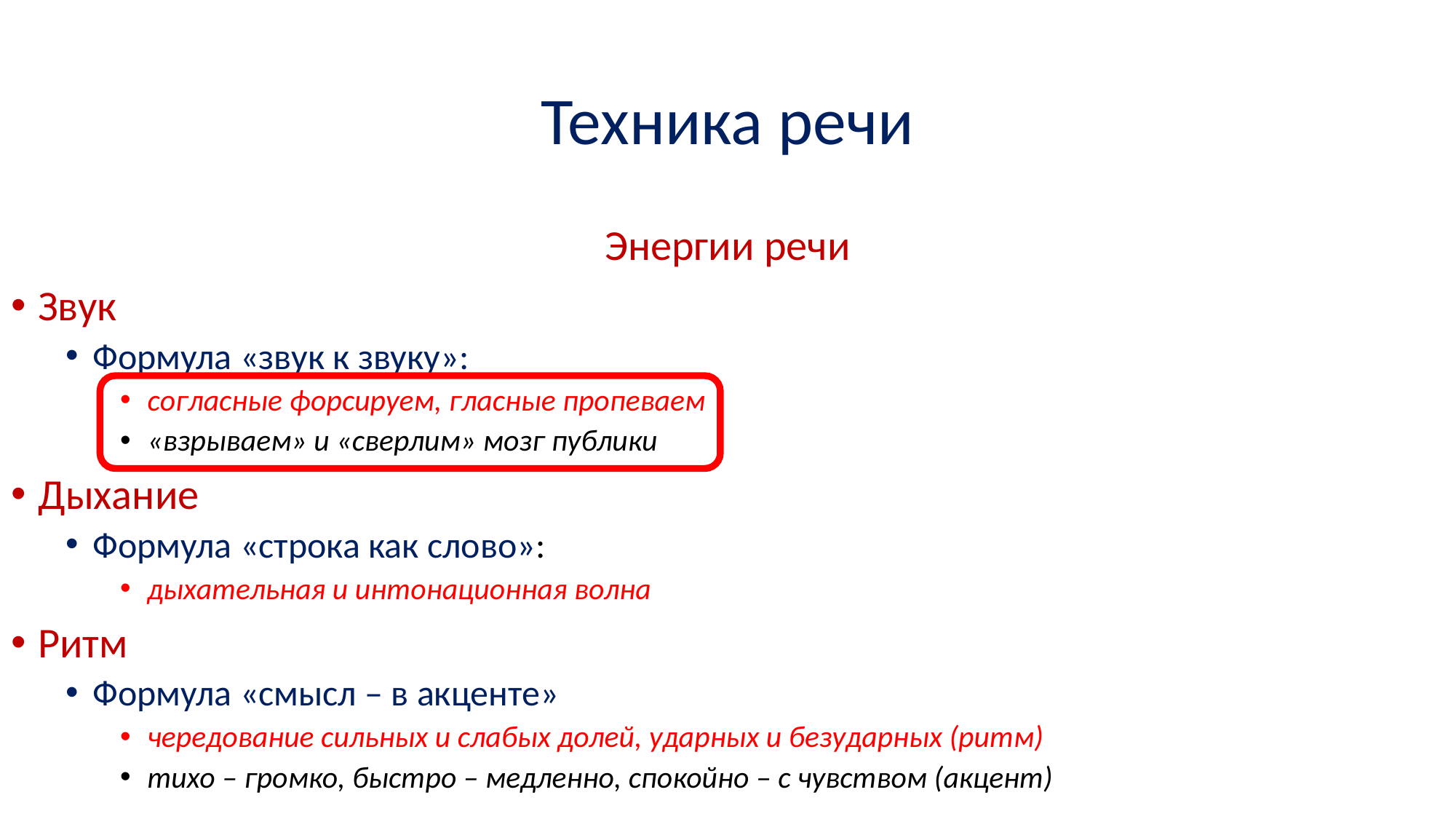

# Техника речи
Энергии речи
Звук
Формула «звук к звуку»:
согласные форсируем, гласные пропеваем
«взрываем» и «сверлим» мозг публики
Дыхание
Формула «строка как слово»:
дыхательная и интонационная волна
Ритм
Формула «смысл – в акценте»
чередование сильных и слабых долей, ударных и безударных (ритм)
тихо – громко, быстро – медленно, спокойно – с чувством (акцент)